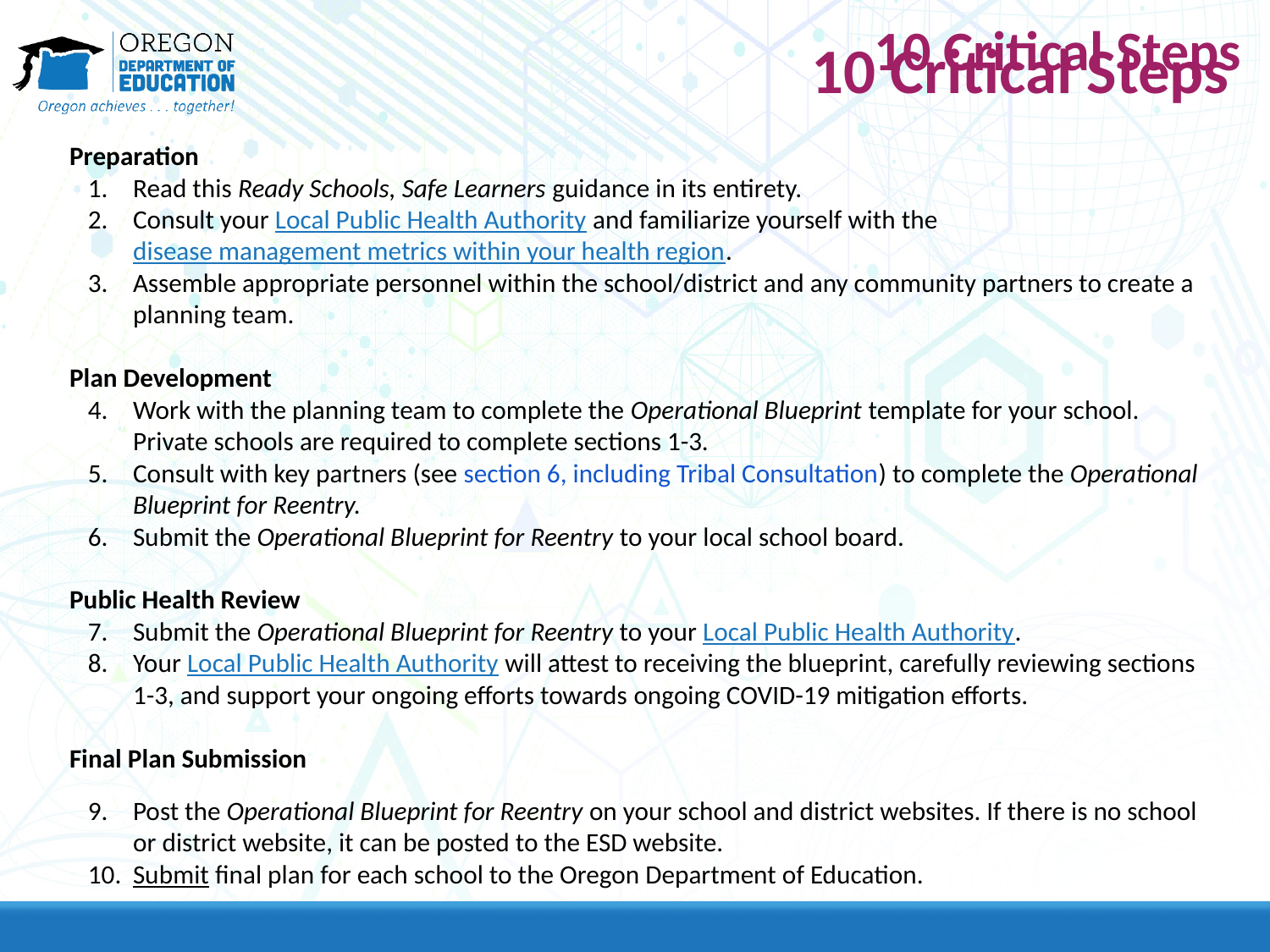

# 10 Critical Steps
10 Critical Steps
Preparation
Read this Ready Schools, Safe Learners guidance in its entirety.
Consult your Local Public Health Authority and familiarize yourself with the disease management metrics within your health region.
Assemble appropriate personnel within the school/district and any community partners to create a planning team.

Plan Development
Work with the planning team to complete the Operational Blueprint template for your school. Private schools are required to complete sections 1-3.
Consult with key partners (see section 6, including Tribal Consultation) to complete the Operational Blueprint for Reentry.
Submit the Operational Blueprint for Reentry to your local school board.

Public Health Review
Submit the Operational Blueprint for Reentry to your Local Public Health Authority.
Your Local Public Health Authority will attest to receiving the blueprint, carefully reviewing sections 1-3, and support your ongoing efforts towards ongoing COVID-19 mitigation efforts.

Final Plan Submission
Post the Operational Blueprint for Reentry on your school and district websites. If there is no school or district website, it can be posted to the ESD website.
Submit final plan for each school to the Oregon Department of Education.